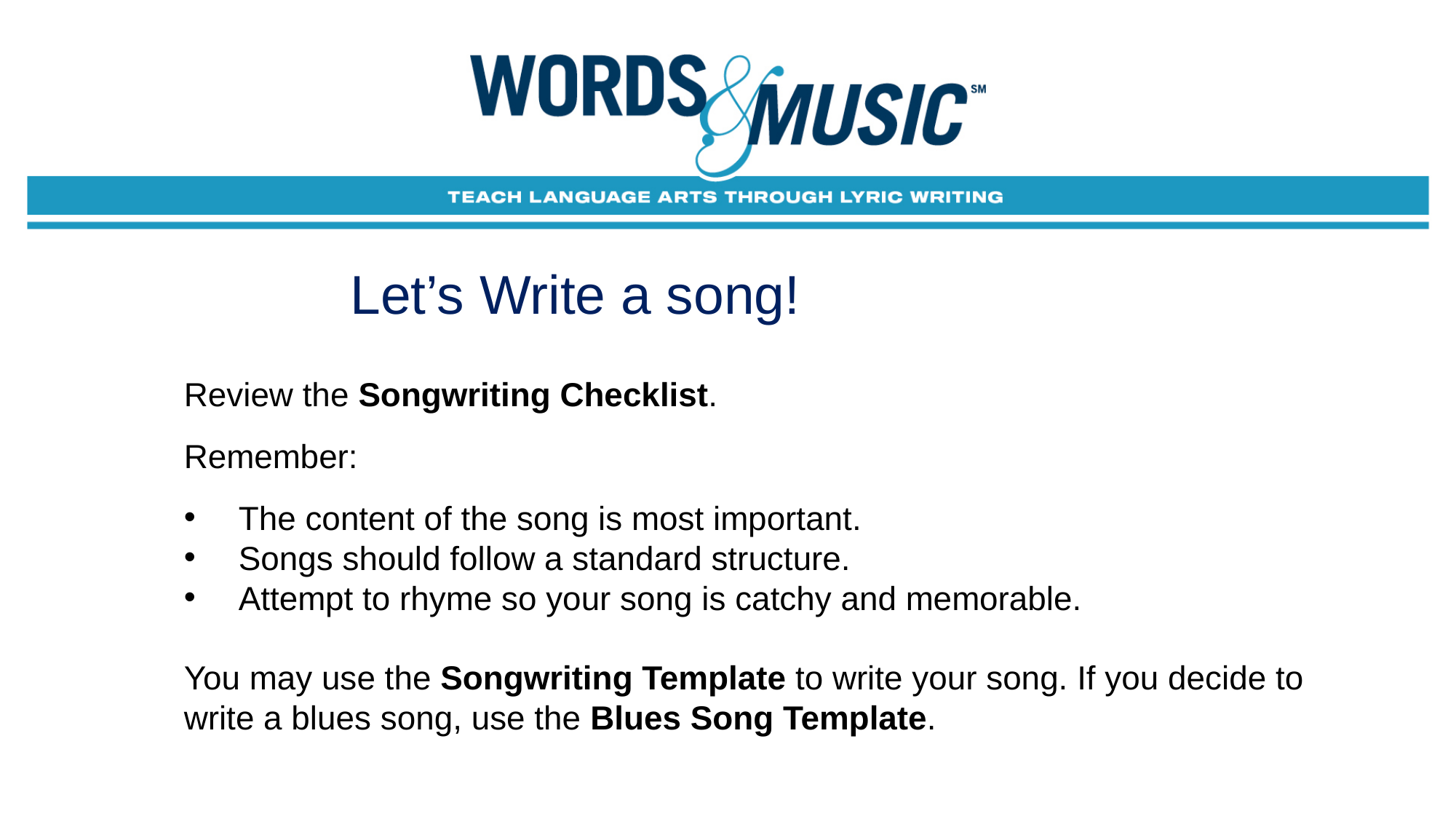

Let’s Write a song!

Review the Songwriting Checklist.

Remember:

The content of the song is most important.
Songs should follow a standard structure.
Attempt to rhyme so your song is catchy and memorable.

You may use the Songwriting Template to write your song. If you decide to write a blues song, use the Blues Song Template.